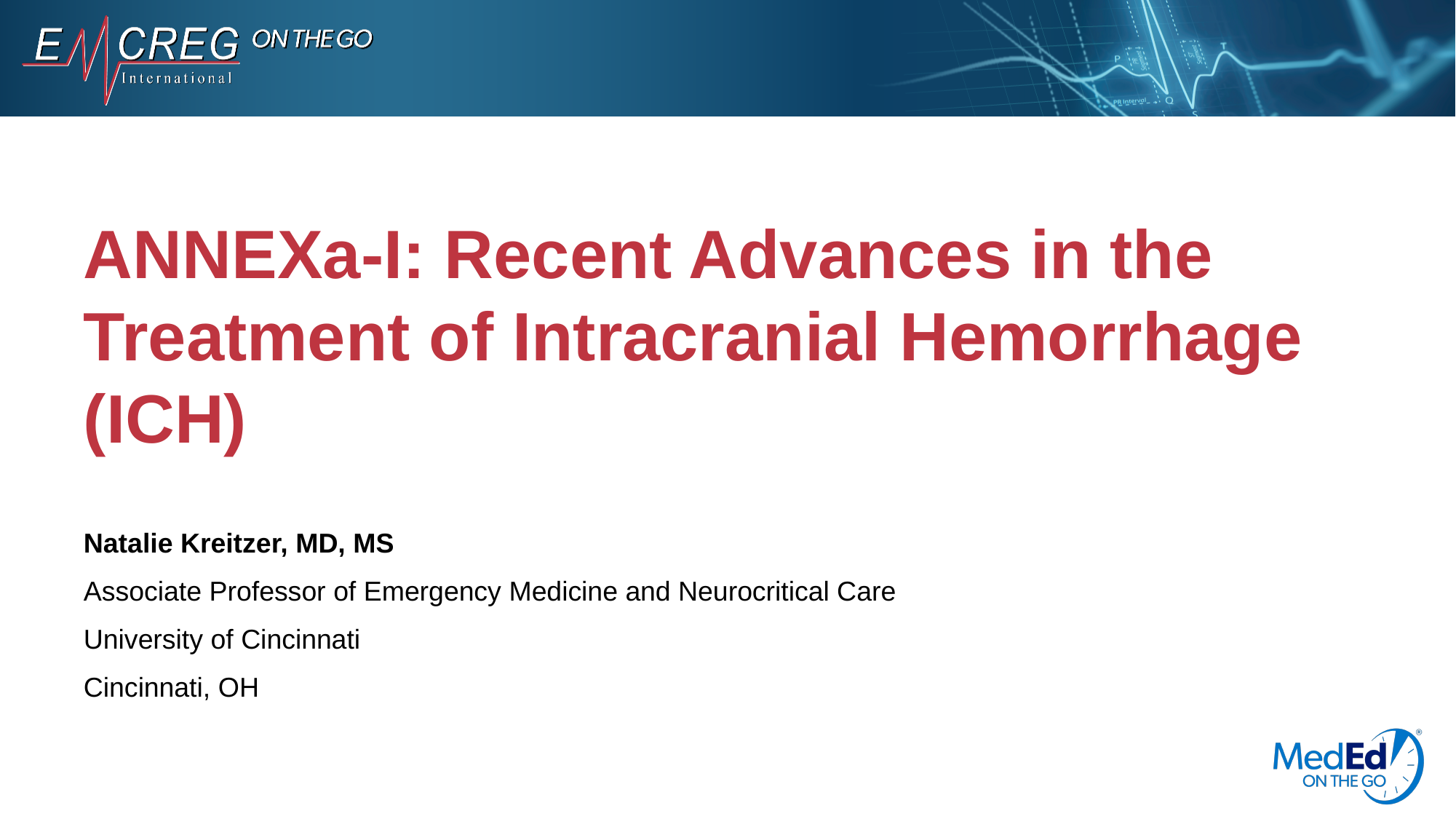

# ANNEXa-I: Recent Advances in the Treatment of Intracranial Hemorrhage (ICH)
Natalie Kreitzer, MD, MS
Associate Professor of Emergency Medicine and Neurocritical Care
University of Cincinnati
Cincinnati, OH